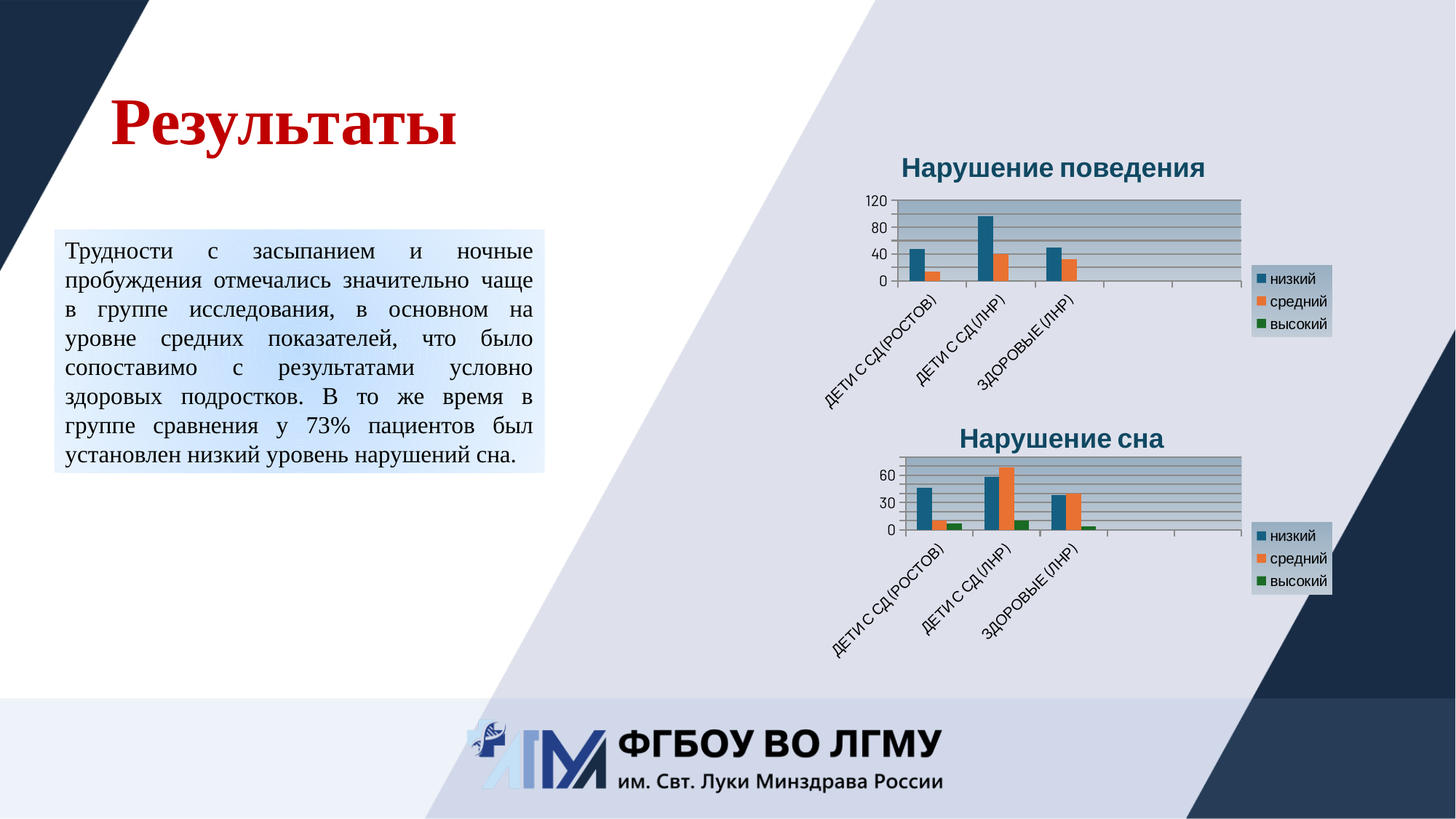

# Результаты
Нарушение поведения

### Chart

| Category | низкий | средний | высокий |
|---|---|---|---|
| ДЕТИ С СД (РОСТОВ) | 48.0 | 14.0 | 0.0 |
| ДЕТИ С СД (ЛНР) | 97.0 | 40.0 | 0.0 |
| ЗДОРОВЫЕ (ЛНР) | 50.0 | 32.0 | 0.0 |
Трудности с засыпанием и ночные пробуждения отмечались значительно чаще в группе исследования, в основном на уровне средних показателей, что было сопоставимо с результатами условно здоровых подростков. В то же время в группе сравнения у 73% пациентов был установлен низкий уровень нарушений сна.
Нарушение сна

### Chart

| Category | низкий | средний | высокий |
|---|---|---|---|
| ДЕТИ С СД (РОСТОВ) | 46.0 | 10.0 | 7.0 |
| ДЕТИ С СД (ЛНР) | 58.0 | 69.0 | 10.0 |
| ЗДОРОВЫЕ (ЛНР) | 38.0 | 40.0 | 4.0 |